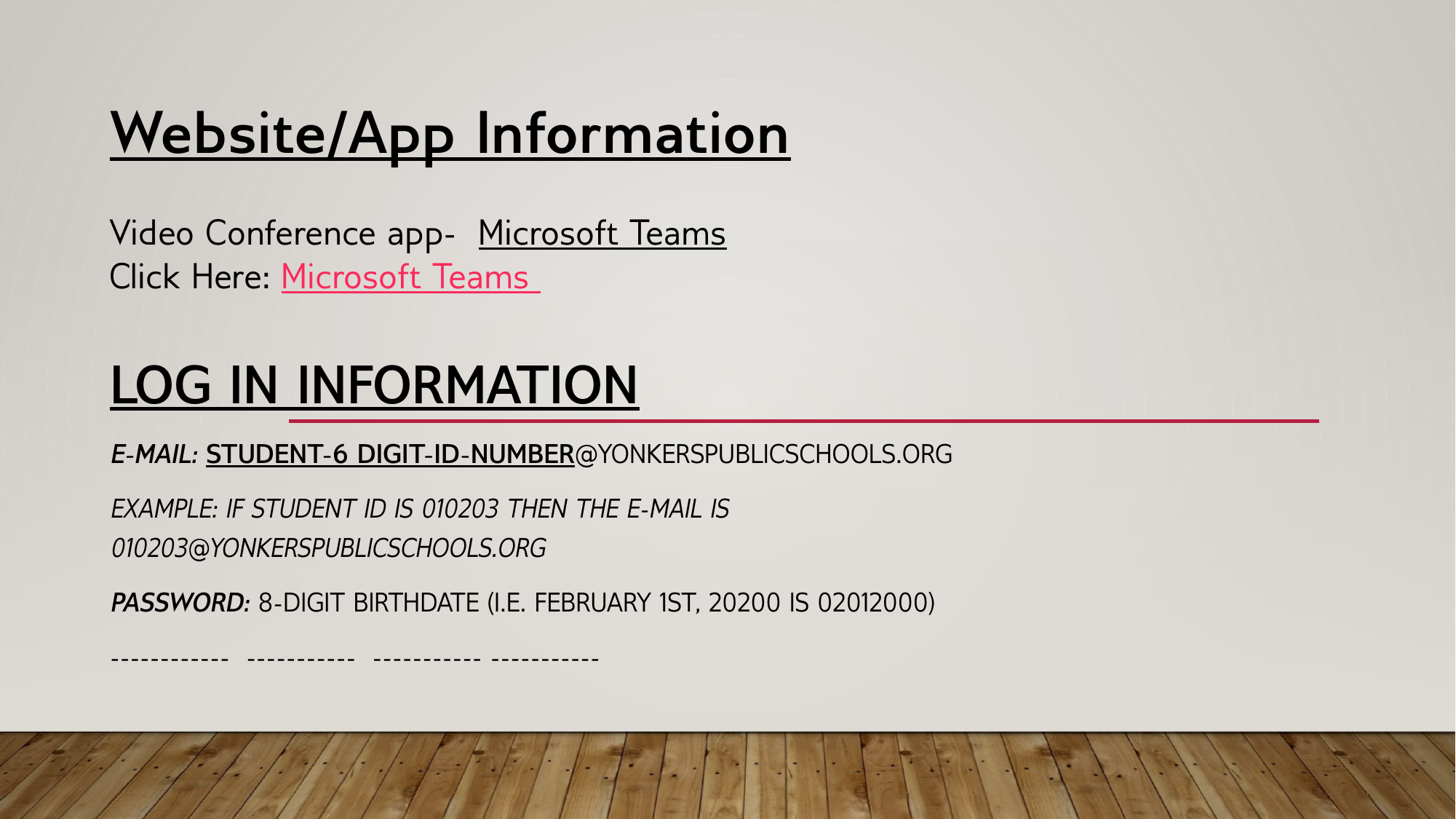

Website/App Information

Video Conference app-  Microsoft Teams
Click Here: Microsoft Teams

LOG IN INFORMATION
E-mail: STUDENT-6 digit-ID-NUMBER@Yonkerspublicschools.org
Example: if student ID is 010203 then the e-mail is 010203@yonkerspublicschools.org
Password: 8-Digit Birthdate (i.e. February 1st, 20200 is 02012000)
------------  -----------  ----------- -----------